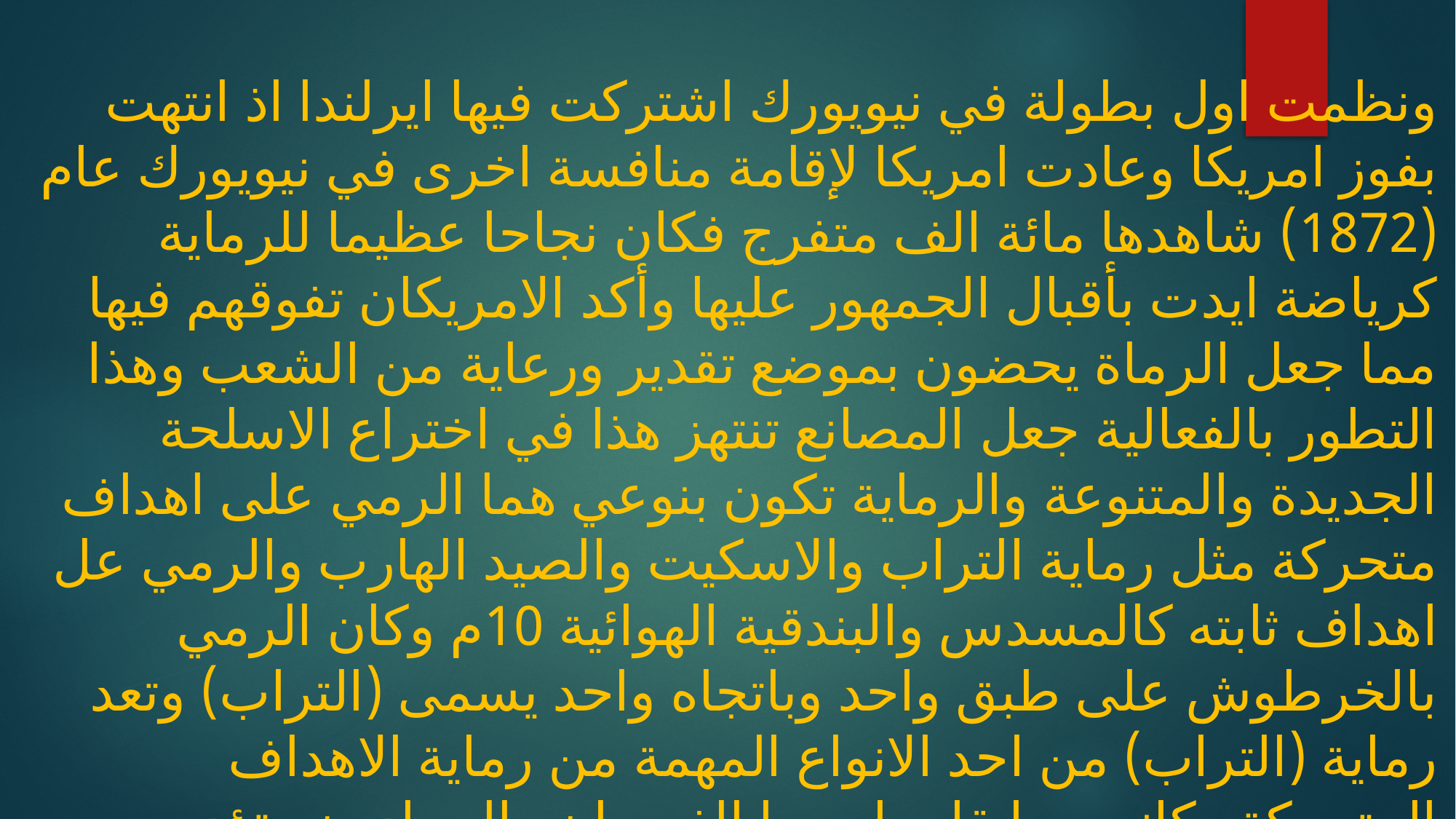

ونظمت اول بطولة في نيويورك اشتركت فيها ايرلندا اذ انتهت بفوز امريكا وعادت امريكا لإقامة منافسة اخرى في نيويورك عام (1872) شاهدها مائة الف متفرج فكان نجاحا عظيما للرماية كرياضة ايدت بأقبال الجمهور عليها وأكد الامريكان تفوقهم فيها مما جعل الرماة يحضون بموضع تقدير ورعاية من الشعب وهذا التطور بالفعالية جعل المصانع تنتهز هذا في اختراع الاسلحة الجديدة والمتنوعة والرماية تكون بنوعي هما الرمي على اهداف متحركة مثل رماية التراب والاسكيت والصيد الهارب والرمي عل اهداف ثابته كالمسدس والبندقية الهوائية 10م وكان الرمي بالخرطوش على طبق واحد وباتجاه واحد يسمى (التراب) وتعد رماية (التراب) من احد الانواع المهمة من رماية الاهداف المتحركة وكانت سابقا يمارسها الفرسان والصيادون وتؤدى بطرق بدائية كهواية على عدة اشكال